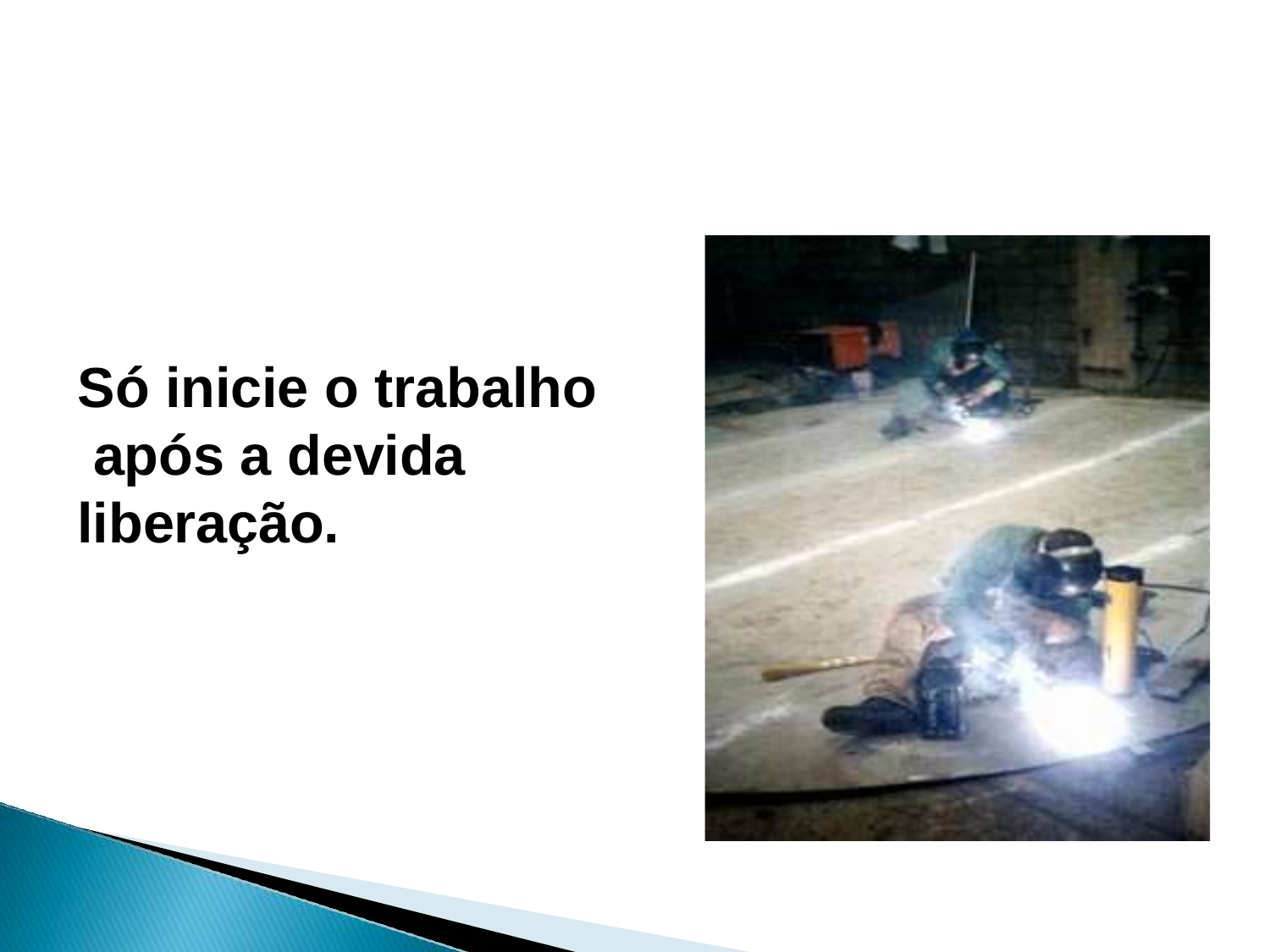

# Só inicie o trabalho  após a devida  liberação.